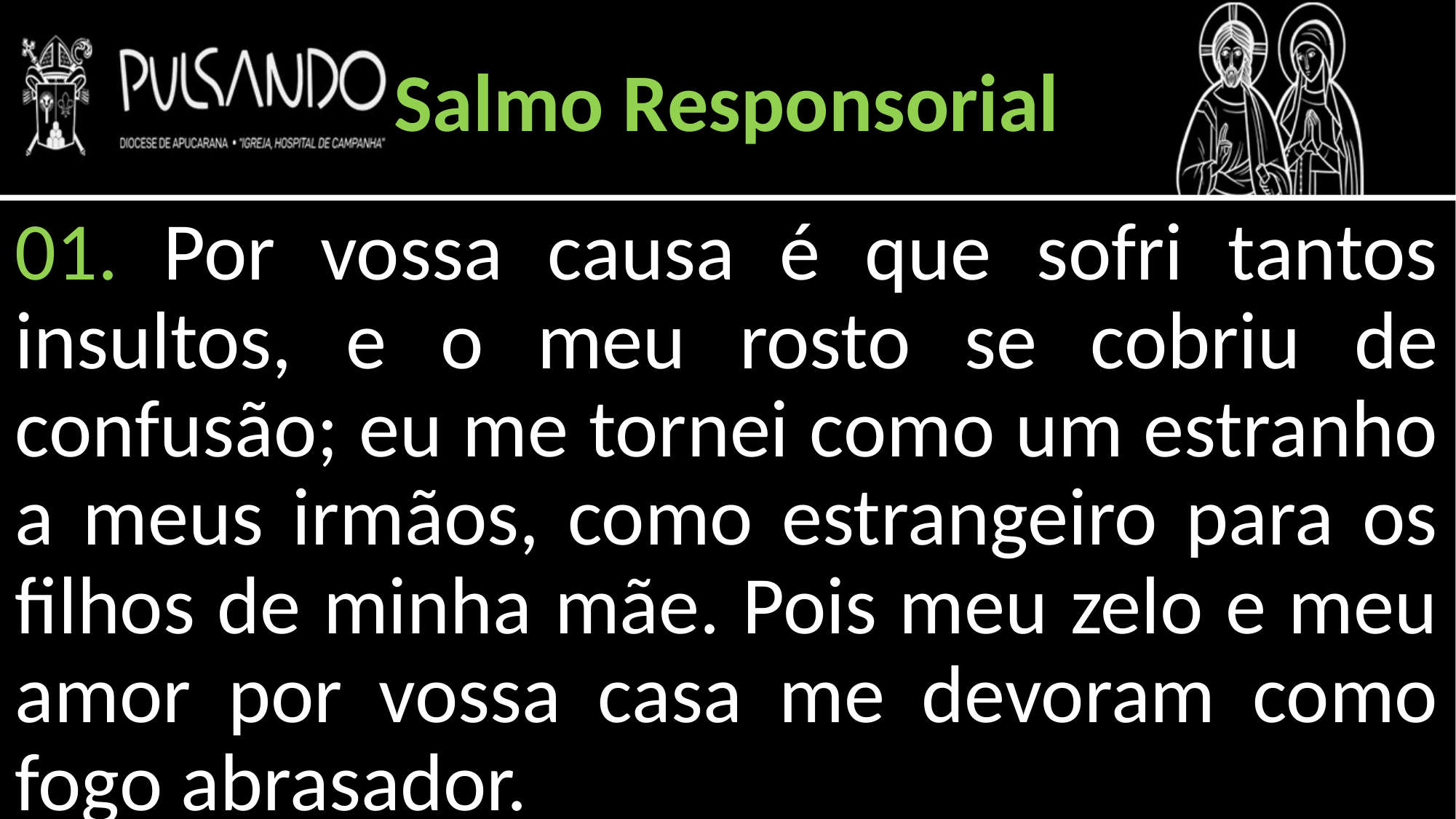

Salmo Responsorial
01. Por vossa causa é que sofri tantos insultos, e o meu rosto se cobriu de confusão; eu me tornei como um estranho a meus irmãos, como estrangeiro para os filhos de minha mãe. Pois meu zelo e meu amor por vossa casa me devoram como fogo abrasador.